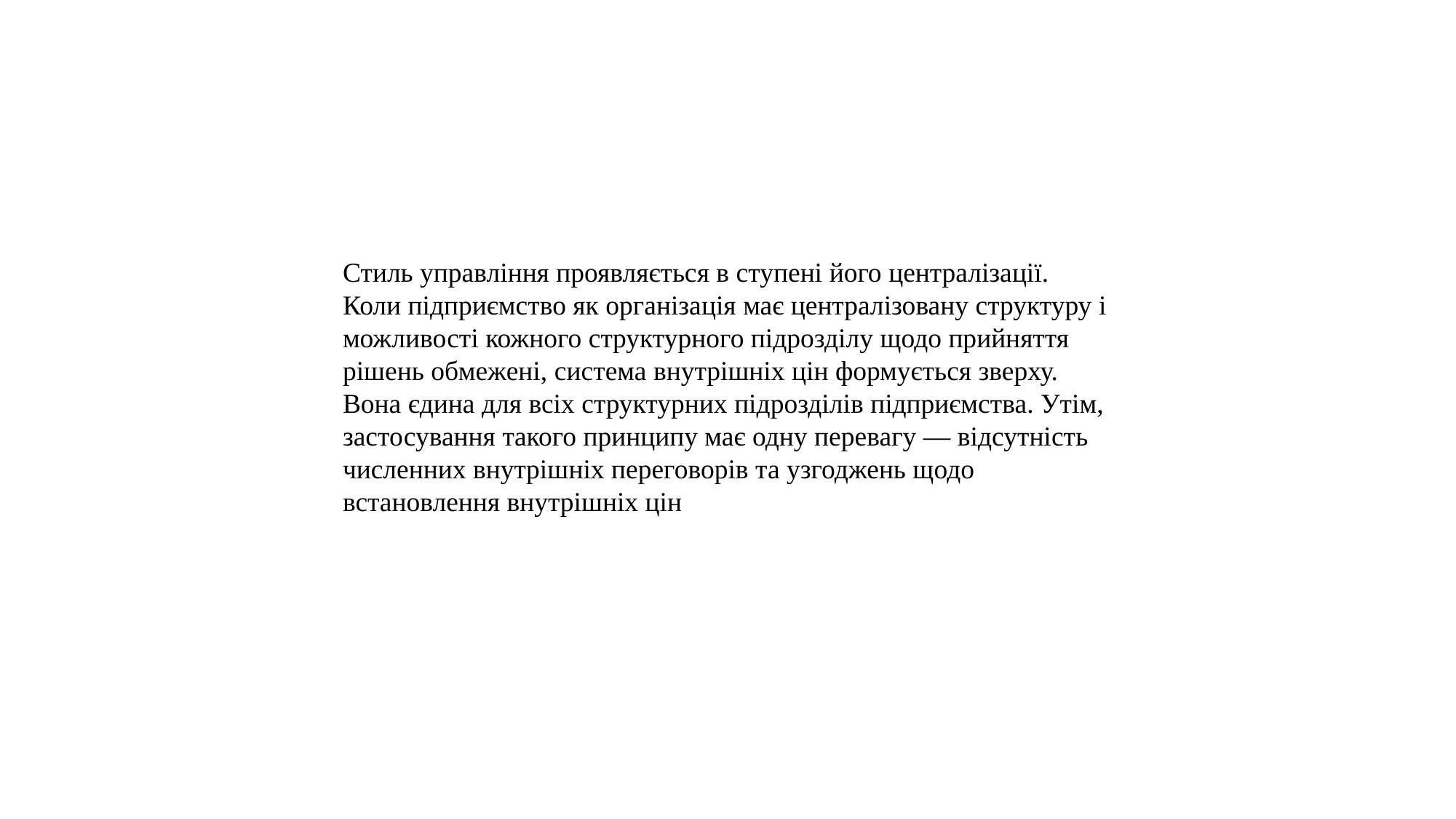

Стиль управління проявляється в ступені його централізації. Коли підприємство як організація має централізовану структуру і можливості кожного структурного підрозділу щодо прийняття рішень обмежені, система внутрішніх цін формується зверху. Вона єдина для всіх структурних підрозділів підприємства. Утім, застосування такого принципу має одну перевагу — відсутність численних внутрішніх переговорів та узгоджень щодо встановлення внутрішніх цін